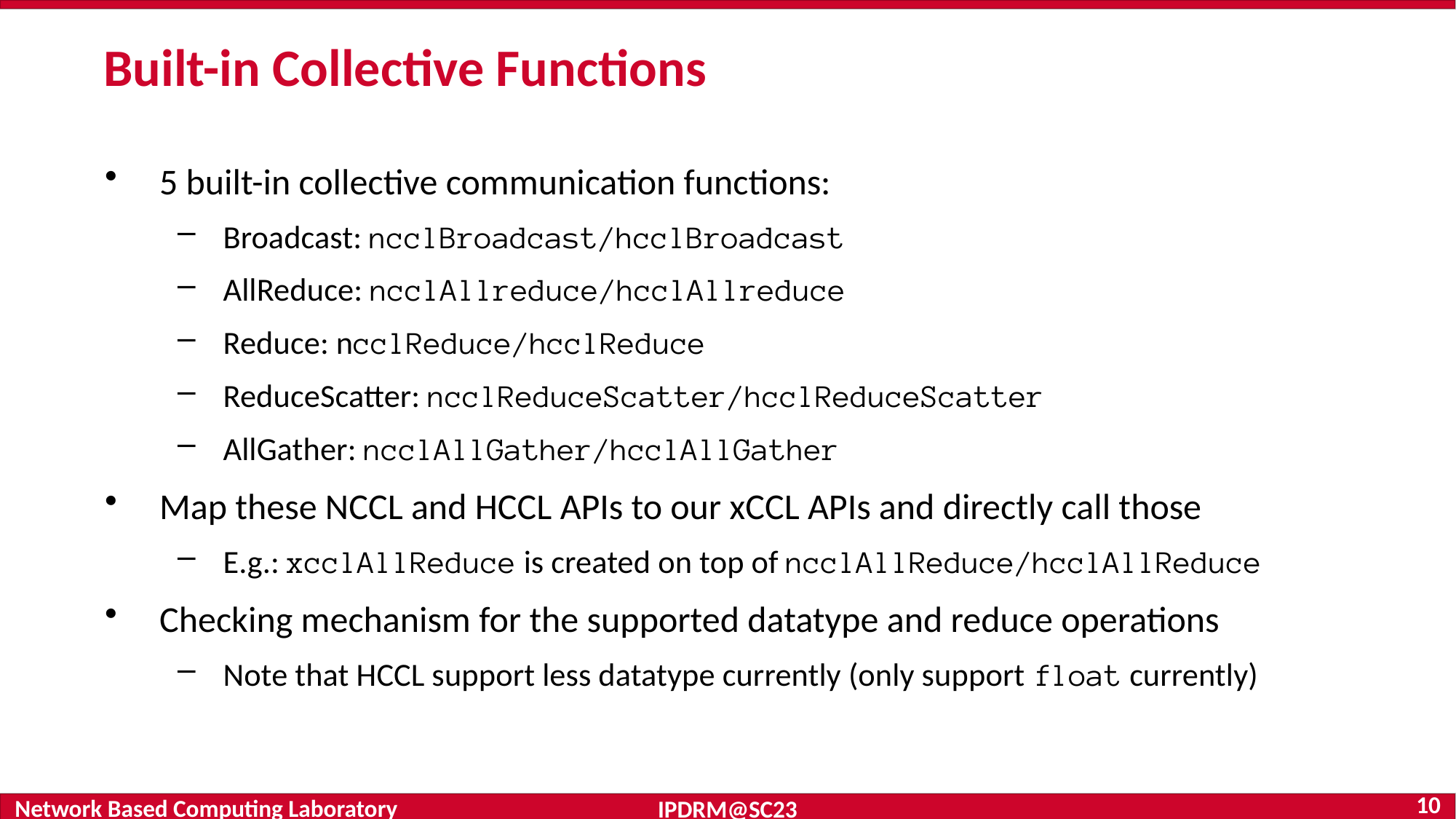

# Built-in Collective Functions
5 built-in collective communication functions:
Broadcast: ncclBroadcast/hcclBroadcast
AllReduce: ncclAllreduce/hcclAllreduce
Reduce: ncclReduce/hcclReduce
ReduceScatter: ncclReduceScatter/hcclReduceScatter
AllGather: ncclAllGather/hcclAllGather
Map these NCCL and HCCL APIs to our xCCL APIs and directly call those
E.g.: xcclAllReduce is created on top of ncclAllReduce/hcclAllReduce
Checking mechanism for the supported datatype and reduce operations
Note that HCCL support less datatype currently (only support float currently)